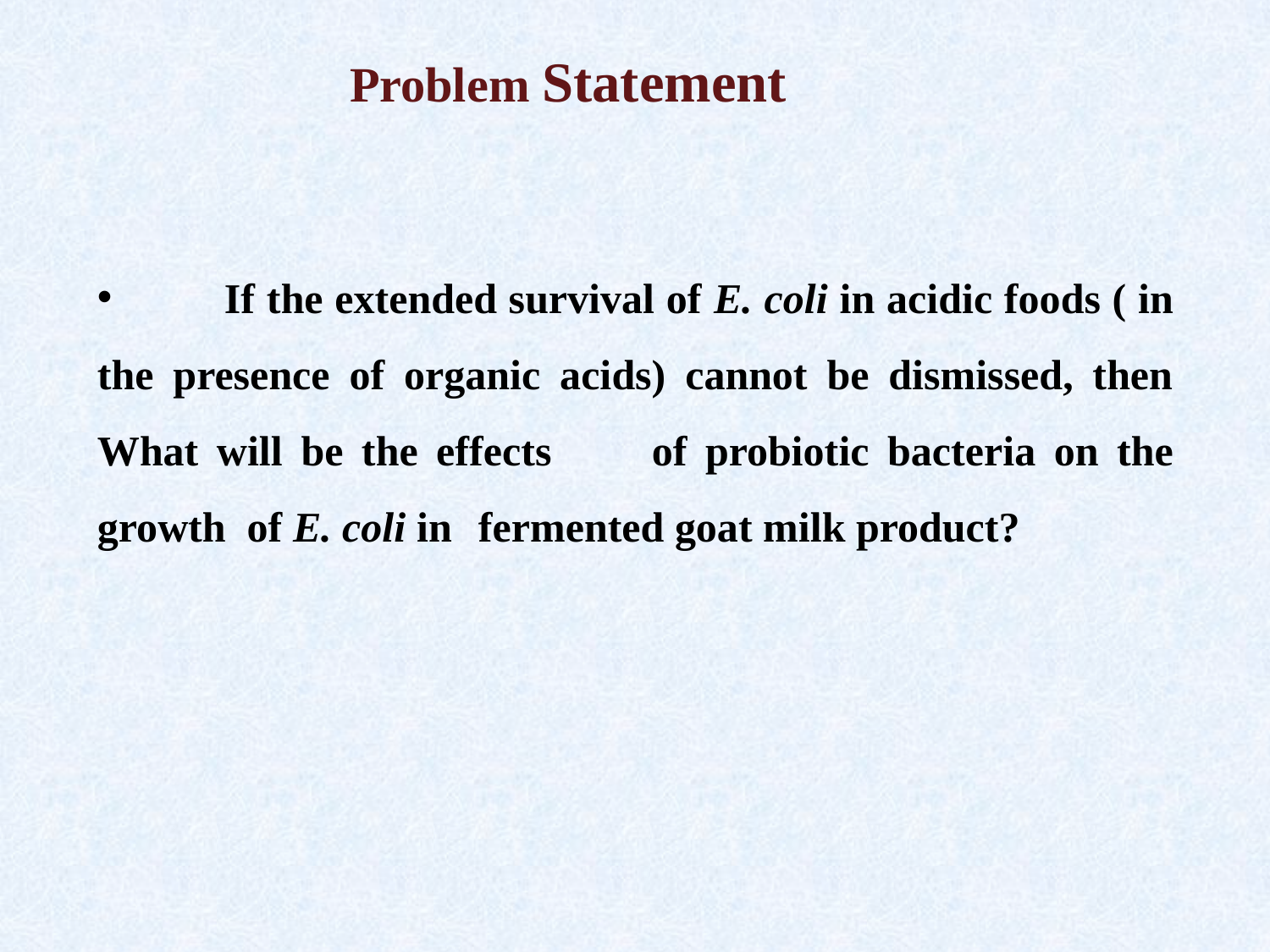

Problem Statement

	If the extended survival of E. coli in acidic foods ( in the presence of organic acids) cannot be dismissed, then What will be the effects  	of probiotic bacteria on the growth  of E. coli in 	fermented goat milk product?